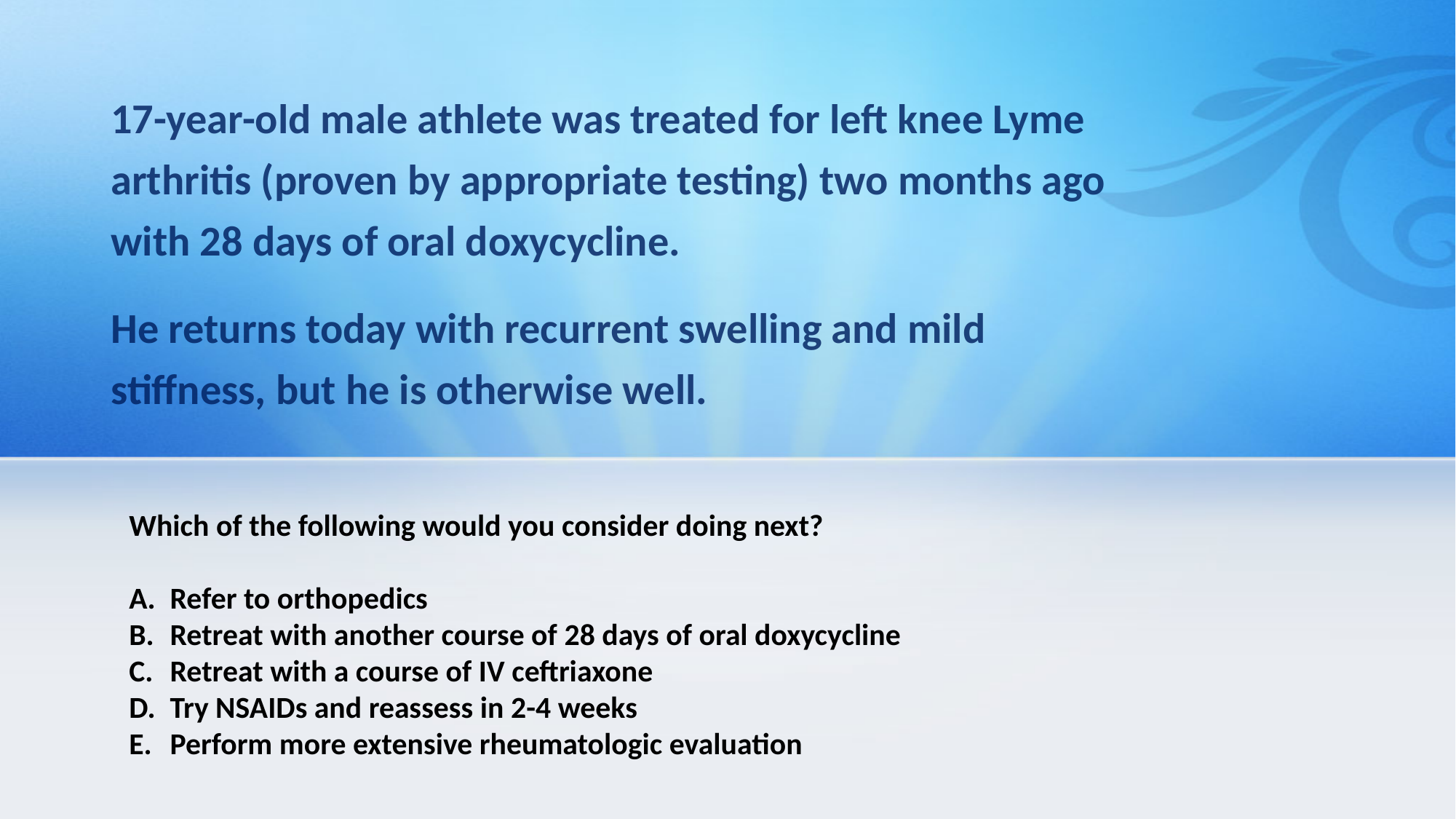

17-year-old male athlete was treated for left knee Lyme arthritis (proven by appropriate testing) two months ago with 28 days of oral doxycycline.

He returns today with recurrent swelling and mild stiffness, but he is otherwise well.
Which of the following would you consider doing next?

Refer to orthopedics
Retreat with another course of 28 days of oral doxycycline
Retreat with a course of IV ceftriaxone
Try NSAIDs and reassess in 2-4 weeks
Perform more extensive rheumatologic evaluation